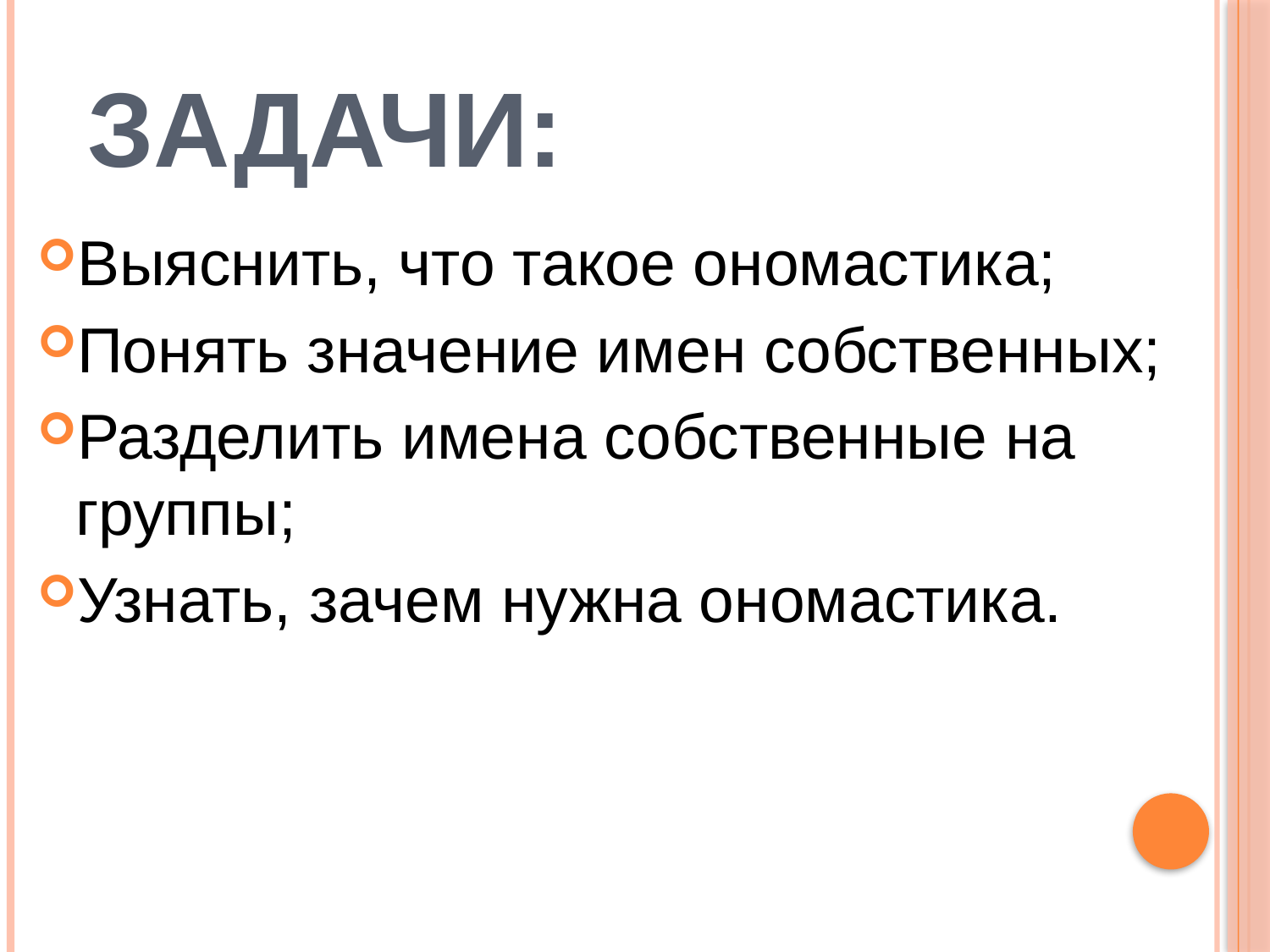

# Задачи:
Выяснить, что такое ономастика;
Понять значение имен собственных;
Разделить имена собственные на группы;
Узнать, зачем нужна ономастика.